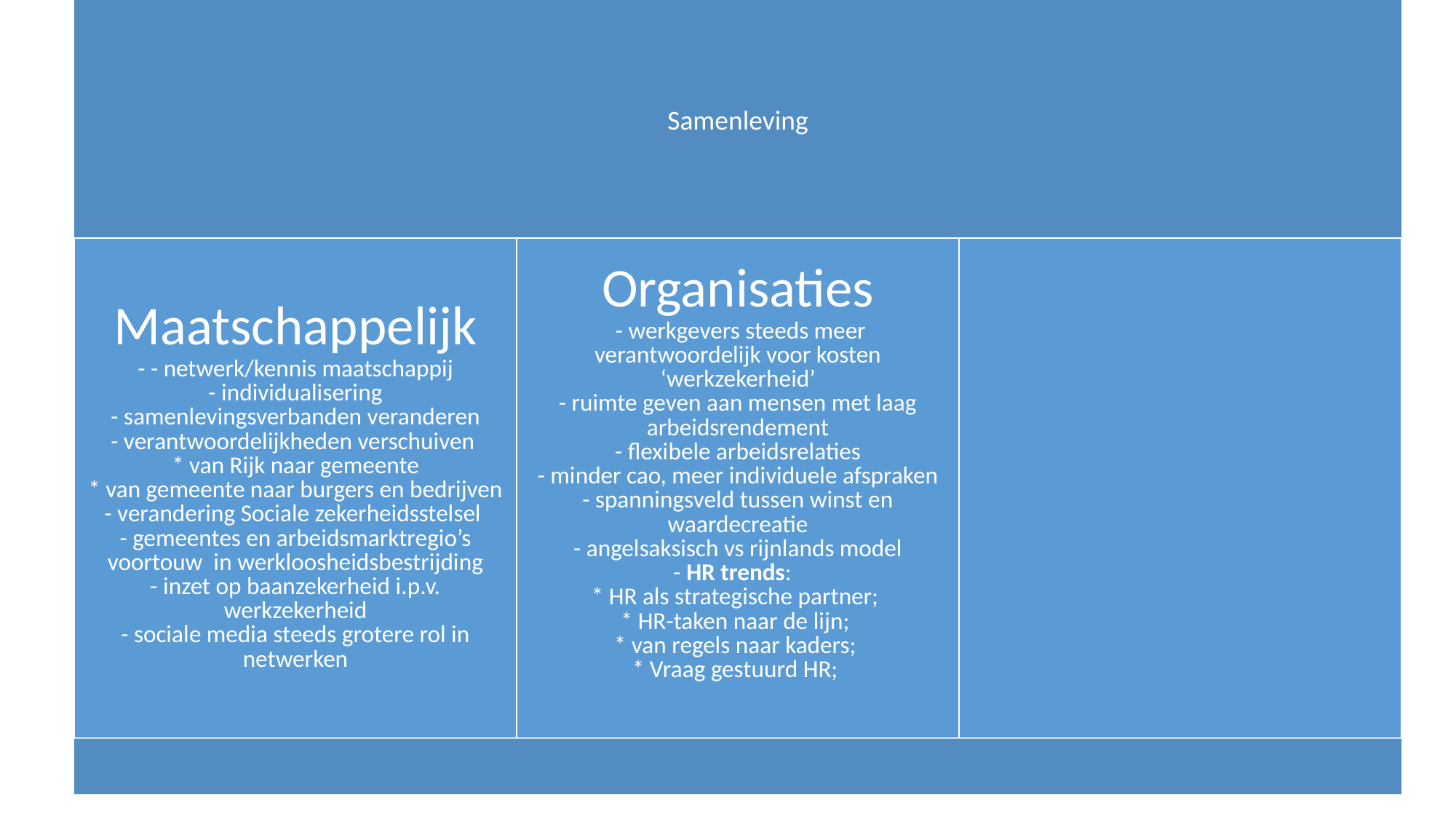

Samenleving
Maatschappelijk
- - netwerk/kennis maatschappij
- individualisering
- samenlevingsverbanden veranderen
- verantwoordelijkheden verschuiven
* van Rijk naar gemeente
* van gemeente naar burgers en bedrijven
- verandering Sociale zekerheidsstelsel
- gemeentes en arbeidsmarktregio’s voortouw  in werkloosheidsbestrijding
- inzet op baanzekerheid i.p.v. werkzekerheid
- sociale media steeds grotere rol in netwerken
Organisaties
 - werkgevers steeds meer verantwoordelijk voor kosten ‘werkzekerheid’
- ruimte geven aan mensen met laag arbeidsrendement
- flexibele arbeidsrelaties
- minder cao, meer individuele afspraken
- spanningsveld tussen winst en waardecreatie
- angelsaksisch vs rijnlands model
- HR trends:
* HR als strategische partner;
* HR-taken naar de lijn;
* van regels naar kaders;
* Vraag gestuurd HR;
Individu
#